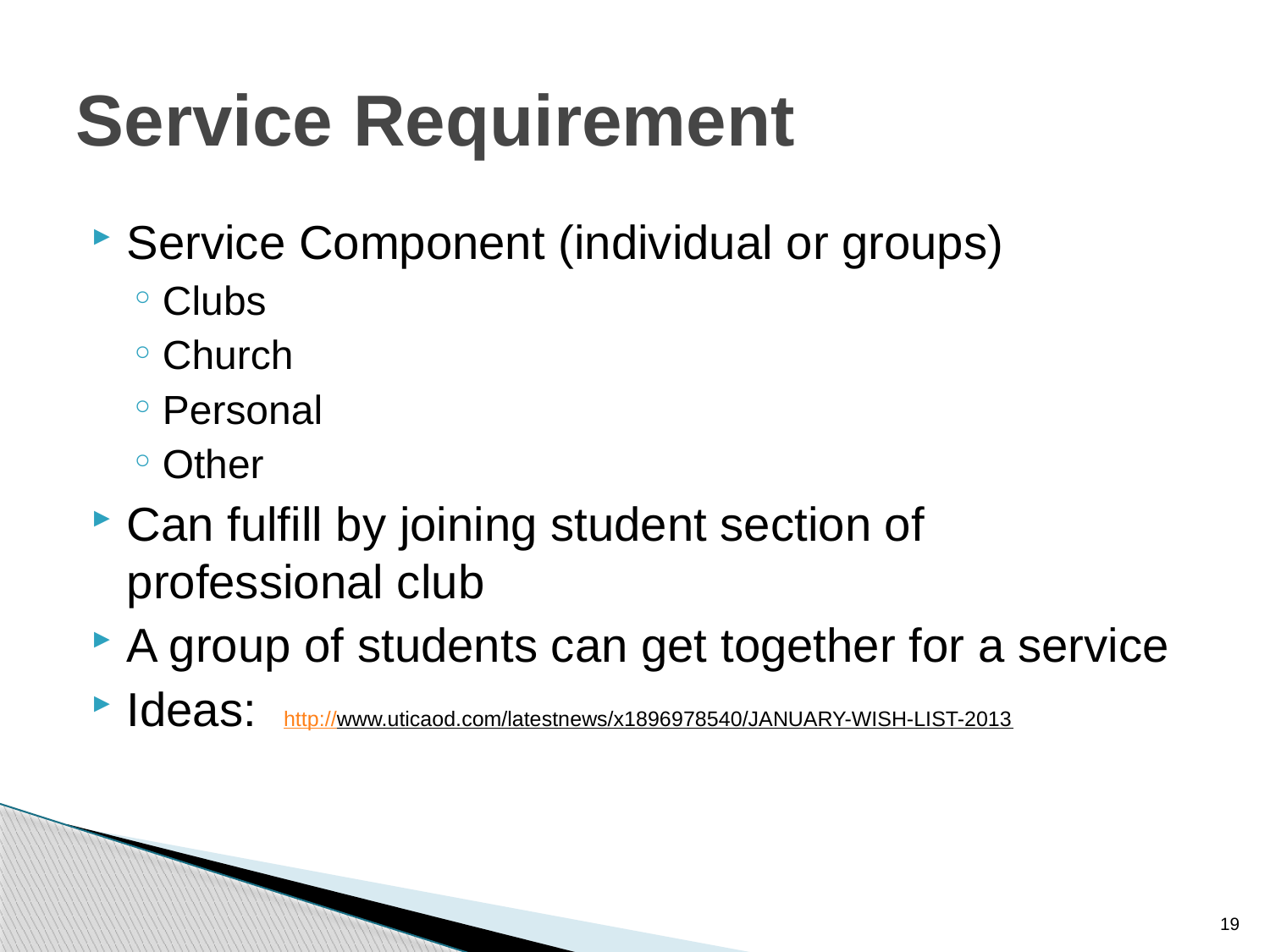

# Service Requirement
Service Component (individual or groups)
Clubs
Church
Personal
Other
Can fulfill by joining student section of professional club
A group of students can get together for a service
Ideas:  http://www.uticaod.com/latestnews/x1896978540/JANUARY-WISH-LIST-2013

19